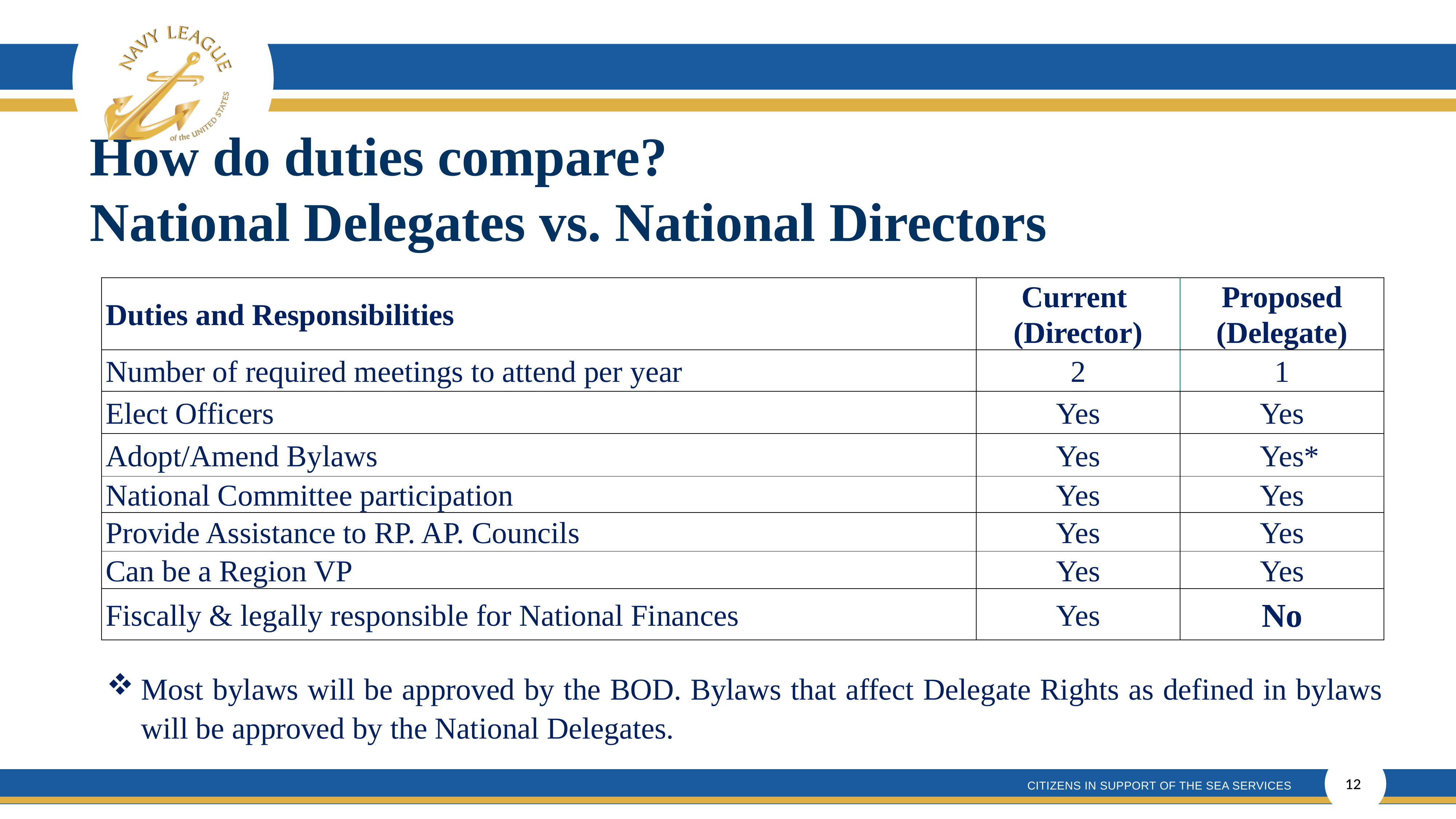

# How do duties compare? National Delegates vs. National Directors
| Duties and Responsibilities | Current (Director) | Proposed (Delegate) |
| --- | --- | --- |
| Number of required meetings to attend per year | 2 | 1 |
| Elect Officers | Yes | Yes |
| Adopt/Amend Bylaws | Yes | Yes\* |
| National Committee participation | Yes | Yes |
| Provide Assistance to RP. AP. Councils | Yes | Yes |
| Can be a Region VP | Yes | Yes |
| Fiscally & legally responsible for National Finances | Yes | No |
Most bylaws will be approved by the BOD. Bylaws that affect Delegate Rights as defined in bylaws will be approved by the National Delegates.
12